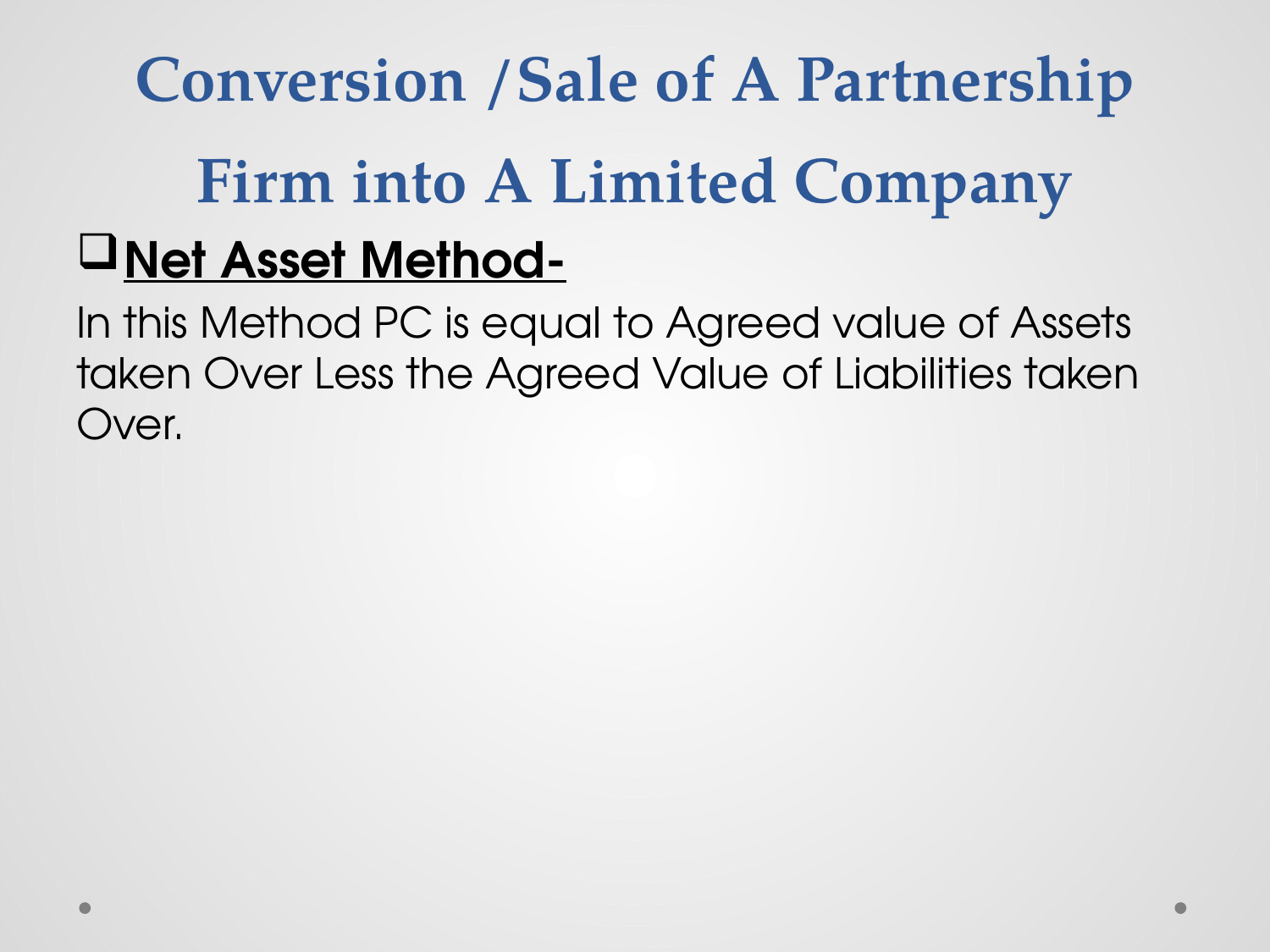

# Conversion /Sale of A Partnership Firm into A Limited Company
Net Asset Method-
In this Method PC is equal to Agreed value of Assets taken Over Less the Agreed Value of Liabilities taken Over.